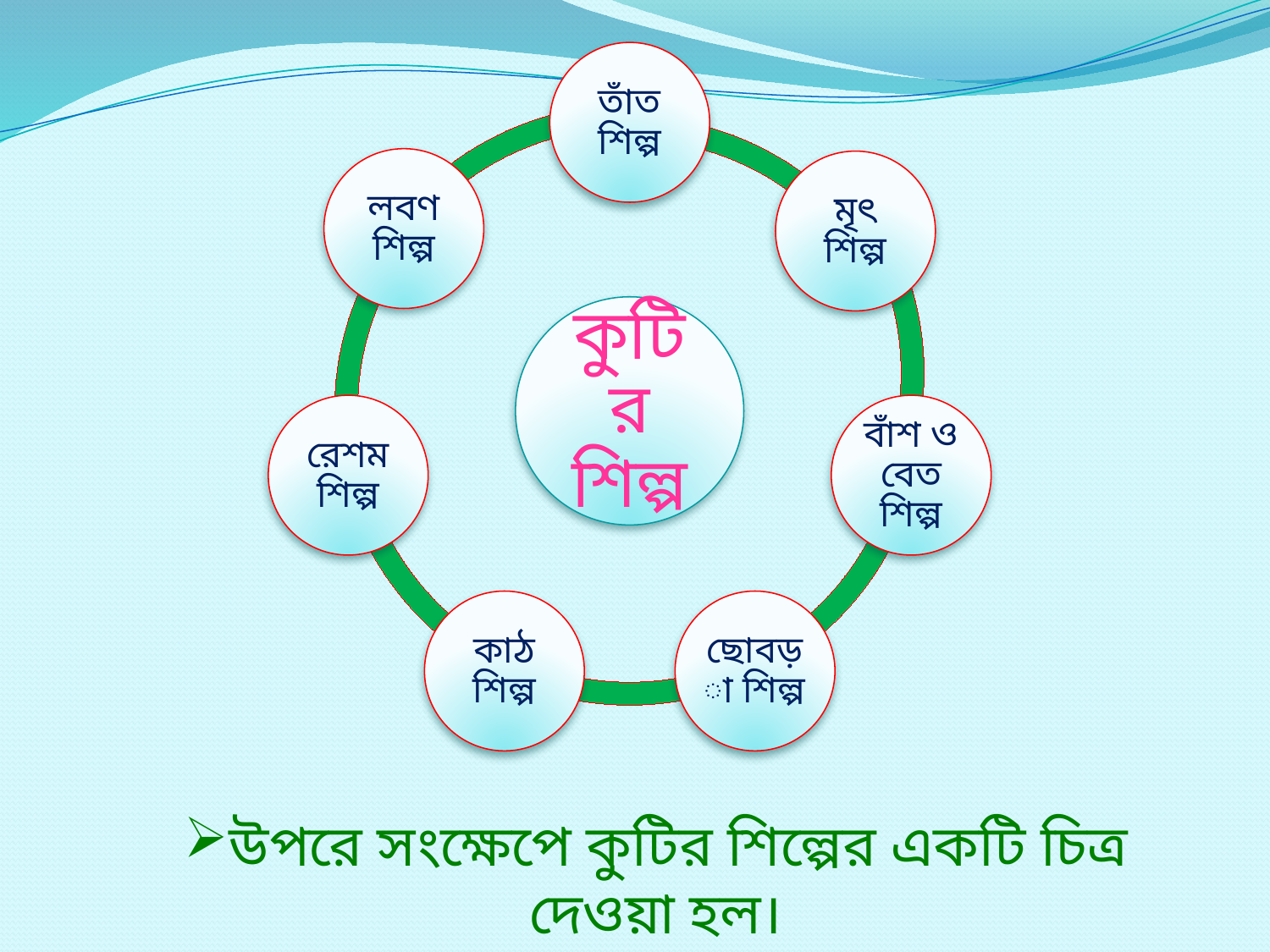

কুটির শিল্প
তাঁত শিল্প
মৃৎ শিল্প
বাঁশ ও বেত শিল্প
ছোবড়া শিল্প
কাঠ শিল্প
রেশম শিল্প
লবণ শিল্প
উপরে সংক্ষেপে কুটির শিল্পের একটি চিত্র দেওয়া হল।